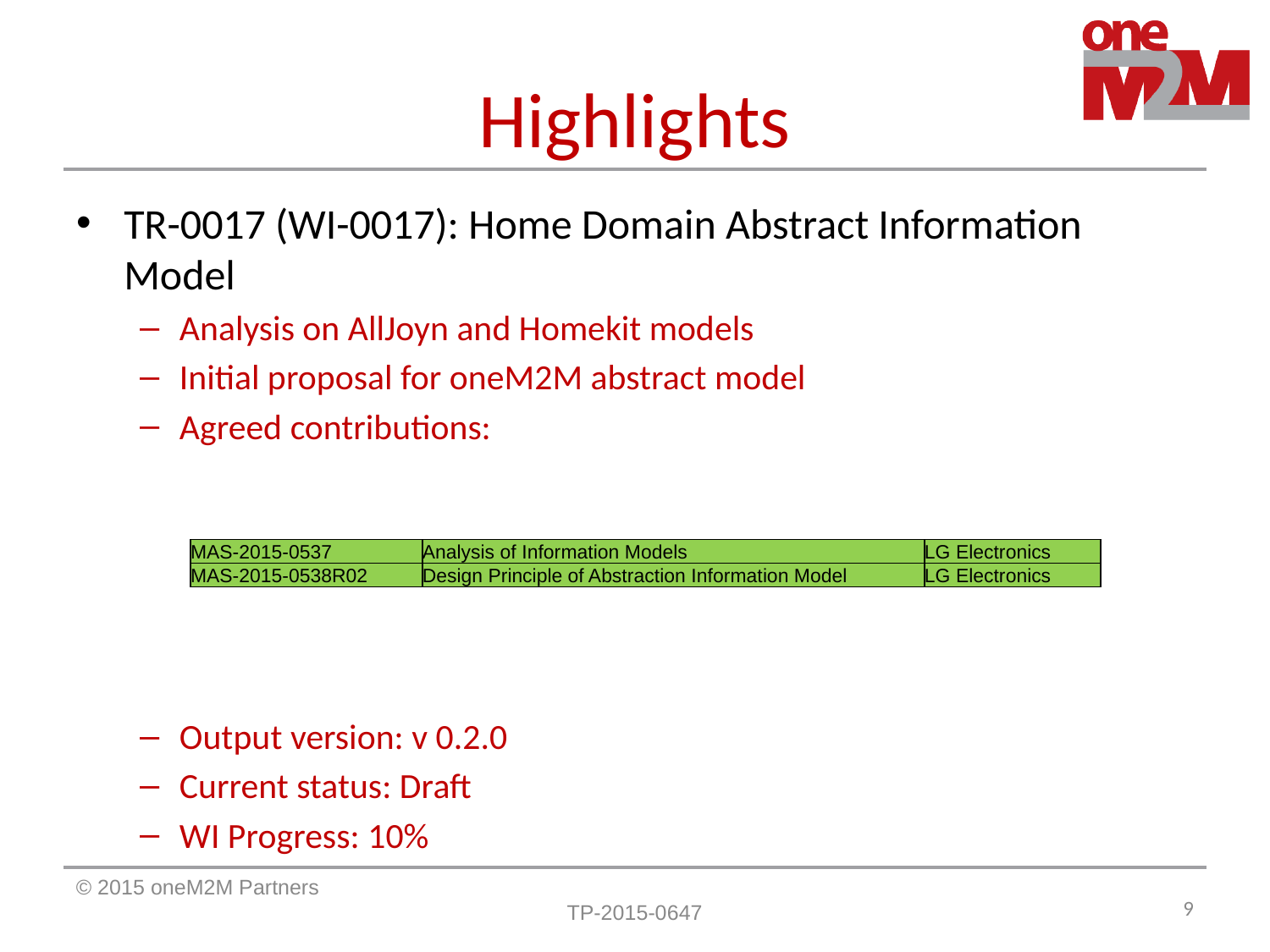

# Highlights
TR-0017 (WI-0017): Home Domain Abstract Information Model
Analysis on AllJoyn and Homekit models
Initial proposal for oneM2M abstract model
Agreed contributions:

Output version: v 0.2.0
Current status: Draft
WI Progress: 10%

| MAS-2015-0537 | Analysis of Information Models | LG Electronics |
| --- | --- | --- |
| MAS-2015-0538R02 | Design Principle of Abstraction Information Model | LG Electronics |
9